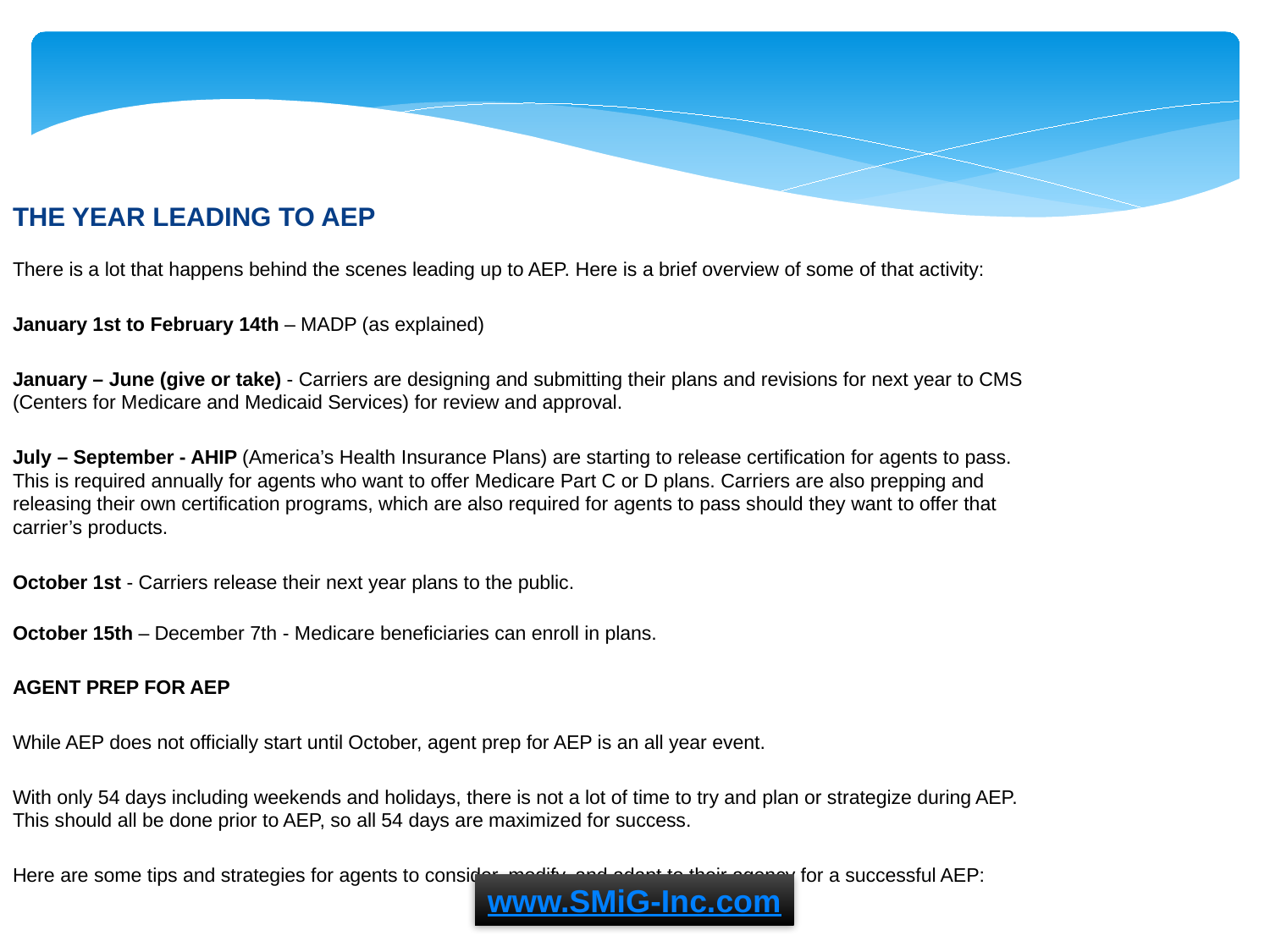

THE YEAR LEADING TO AEP

There is a lot that happens behind the scenes leading up to AEP. Here is a brief overview of some of that activity:

January 1st to February 14th – MADP (as explained)

January – June (give or take) - Carriers are designing and submitting their plans and revisions for next year to CMS (Centers for Medicare and Medicaid Services) for review and approval.

July – September - AHIP (America’s Health Insurance Plans) are starting to release certification for agents to pass. This is required annually for agents who want to offer Medicare Part C or D plans. Carriers are also prepping and releasing their own certification programs, which are also required for agents to pass should they want to offer that carrier’s products.

October 1st - Carriers release their next year plans to the public.
October 15th – December 7th - Medicare beneficiaries can enroll in plans.

AGENT PREP FOR AEP

While AEP does not officially start until October, agent prep for AEP is an all year event.

With only 54 days including weekends and holidays, there is not a lot of time to try and plan or strategize during AEP. This should all be done prior to AEP, so all 54 days are maximized for success.

Here are some tips and strategies for agents to consider, modify, and adapt to their agency for a successful AEP:

www.SMiG-Inc.com